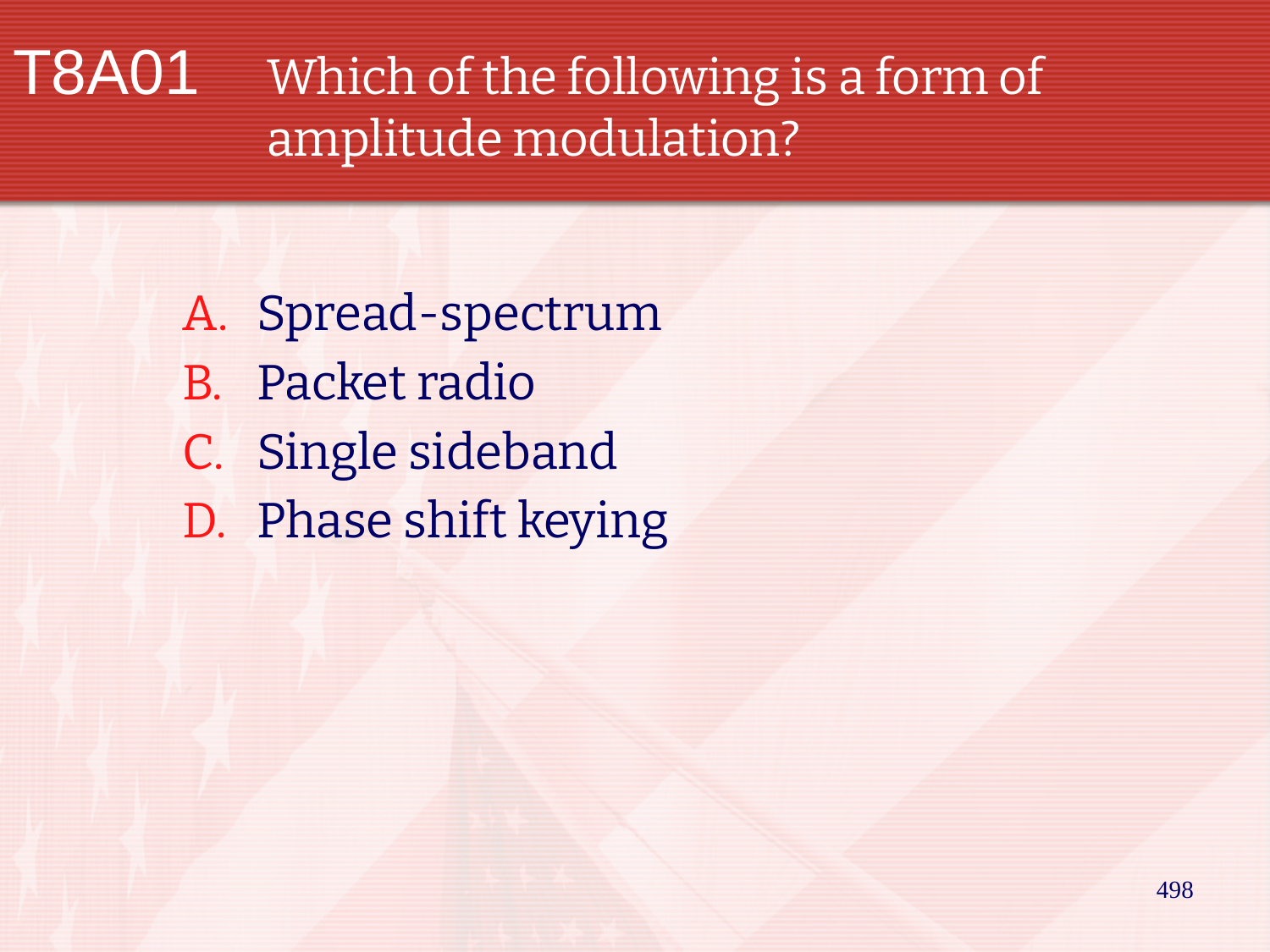

# T8A01		Which of the following is a form of 			amplitude modulation?
Spread-spectrum
Packet radio
Single sideband
Phase shift keying
498